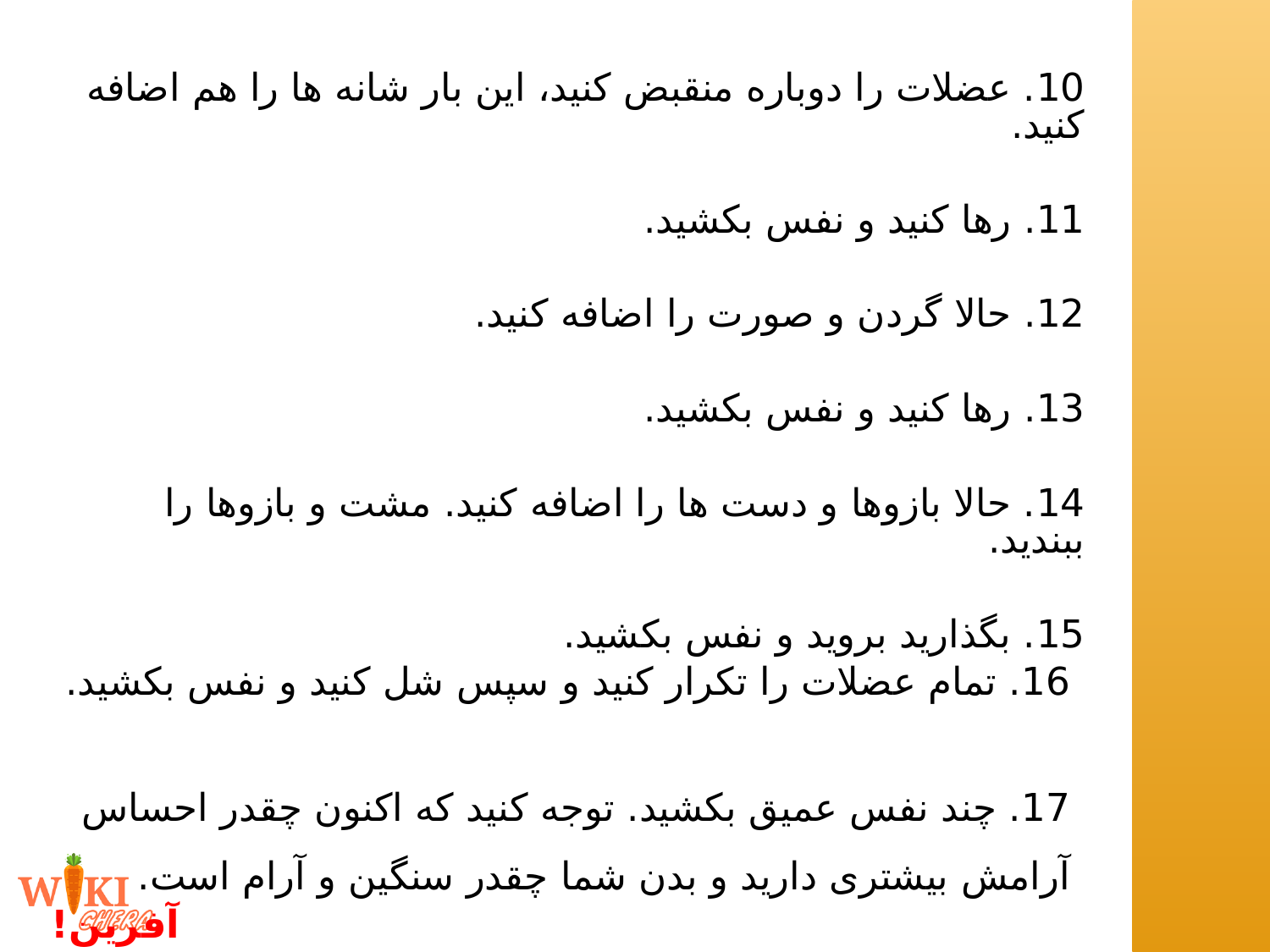

10. عضلات را دوباره منقبض کنید، این بار شانه ها را هم اضافه کنید.

11. رها کنید و نفس بکشید.

12. حالا گردن و صورت را اضافه کنید.

13. رها کنید و نفس بکشید.

14. حالا بازوها و دست ها را اضافه کنید. مشت و بازوها را ببندید.

15. بگذارید بروید و نفس بکشید.

16. تمام عضلات را تکرار کنید و سپس شل کنید و نفس بکشید.

17. چند نفس عمیق بکشید. توجه کنید که اکنون چقدر احساس آرامش بیشتری دارید و بدن شما چقدر سنگین و آرام است.
 آفرین!